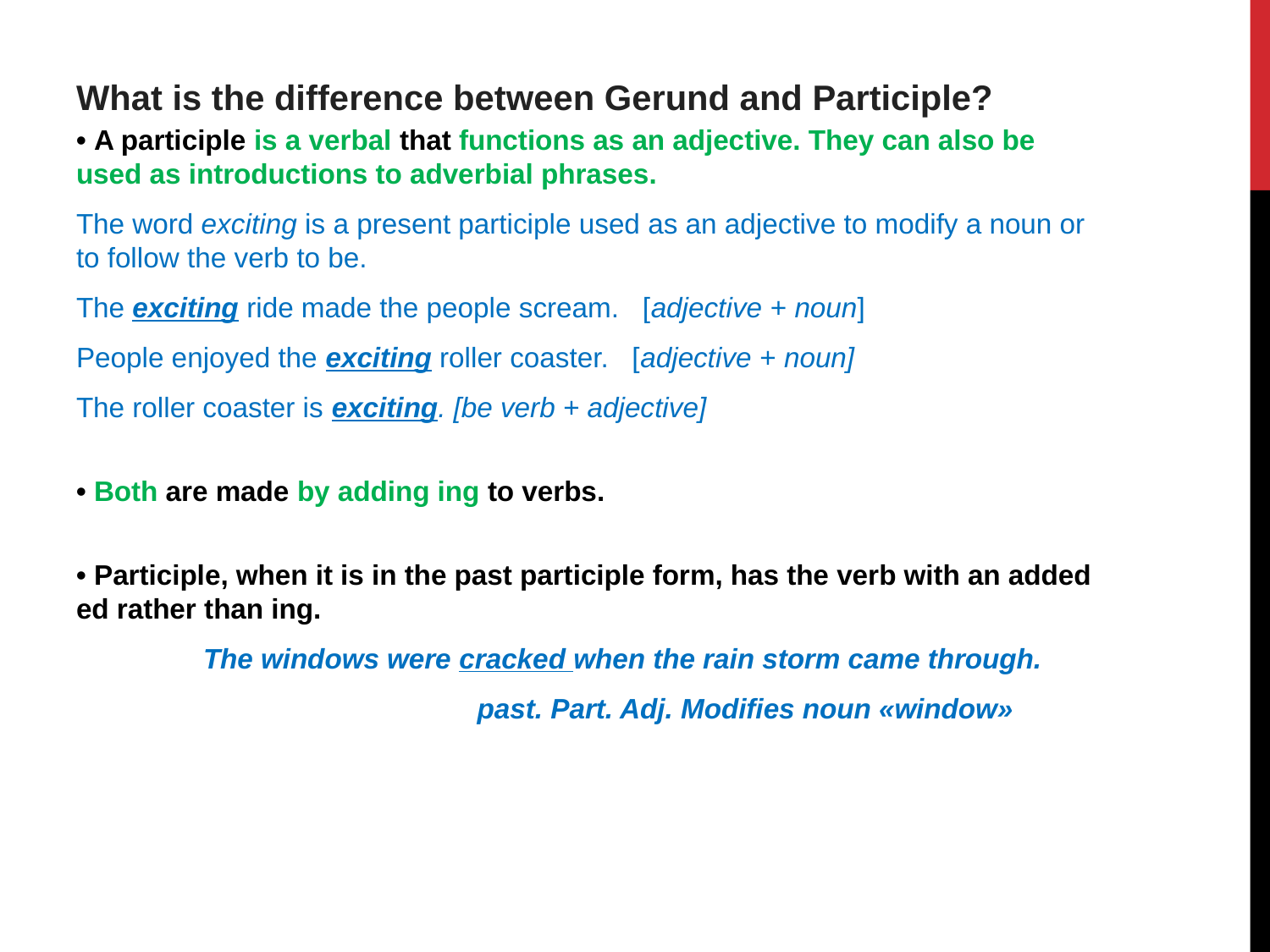

# What is the difference between Gerund and Participle?
• A participle is a verbal that functions as an adjective. They can also be used as introductions to adverbial phrases.
The word exciting is a present participle used as an adjective to modify a noun or to follow the verb to be.
The exciting ride made the people scream.   [adjective + noun]
People enjoyed the exciting roller coaster.   [adjective + noun]
The roller coaster is exciting. [be verb + adjective]
• Both are made by adding ing to verbs.
• Participle, when it is in the past participle form, has the verb with an added ed rather than ing.
	The windows were cracked when the rain storm came through.
	                                   past. Part. Adj. Modifies noun «window»